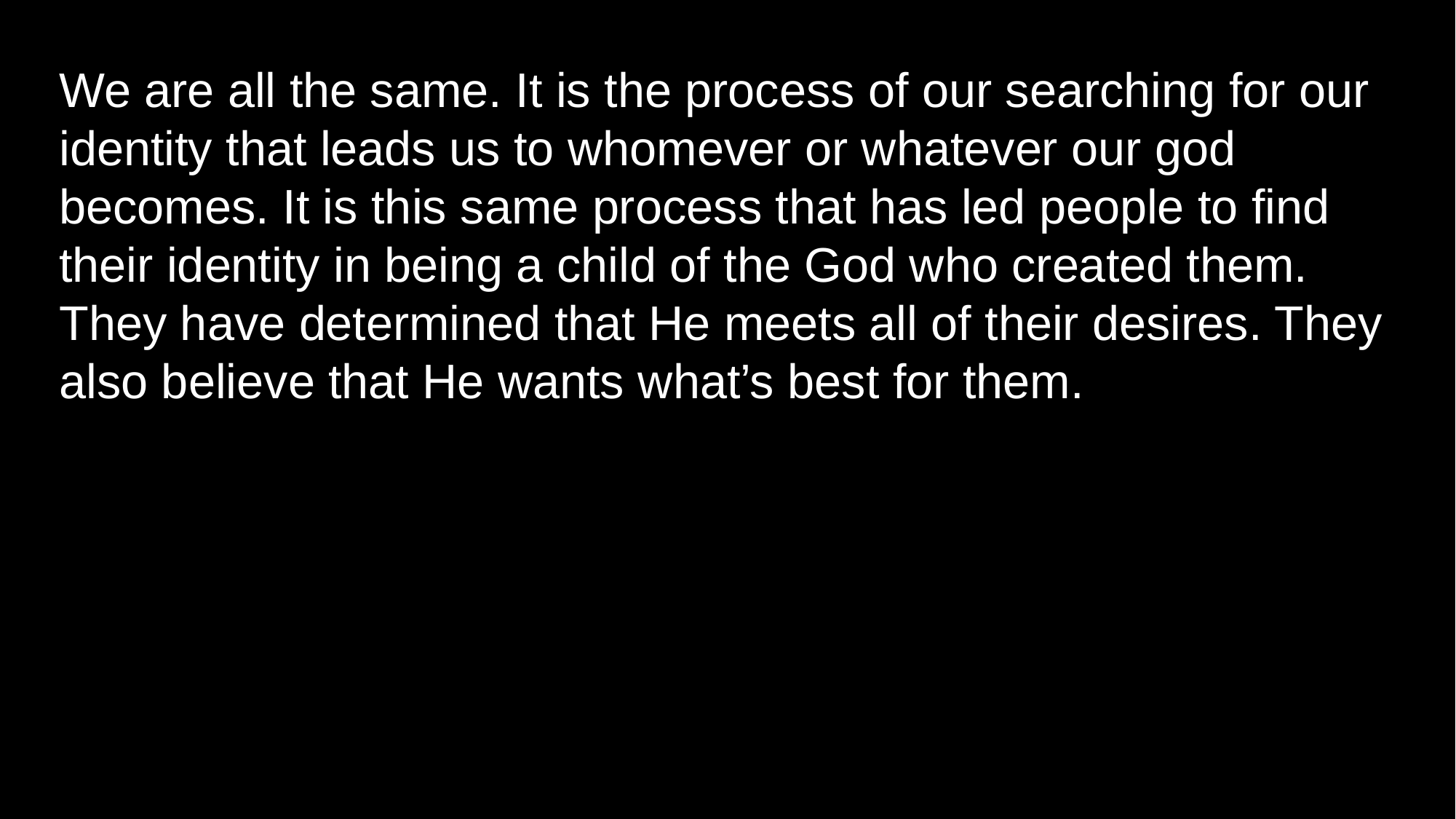

We are all the same. It is the process of our searching for our identity that leads us to whomever or whatever our god becomes. It is this same process that has led people to find their identity in being a child of the God who created them. They have determined that He meets all of their desires. They also believe that He wants what’s best for them.